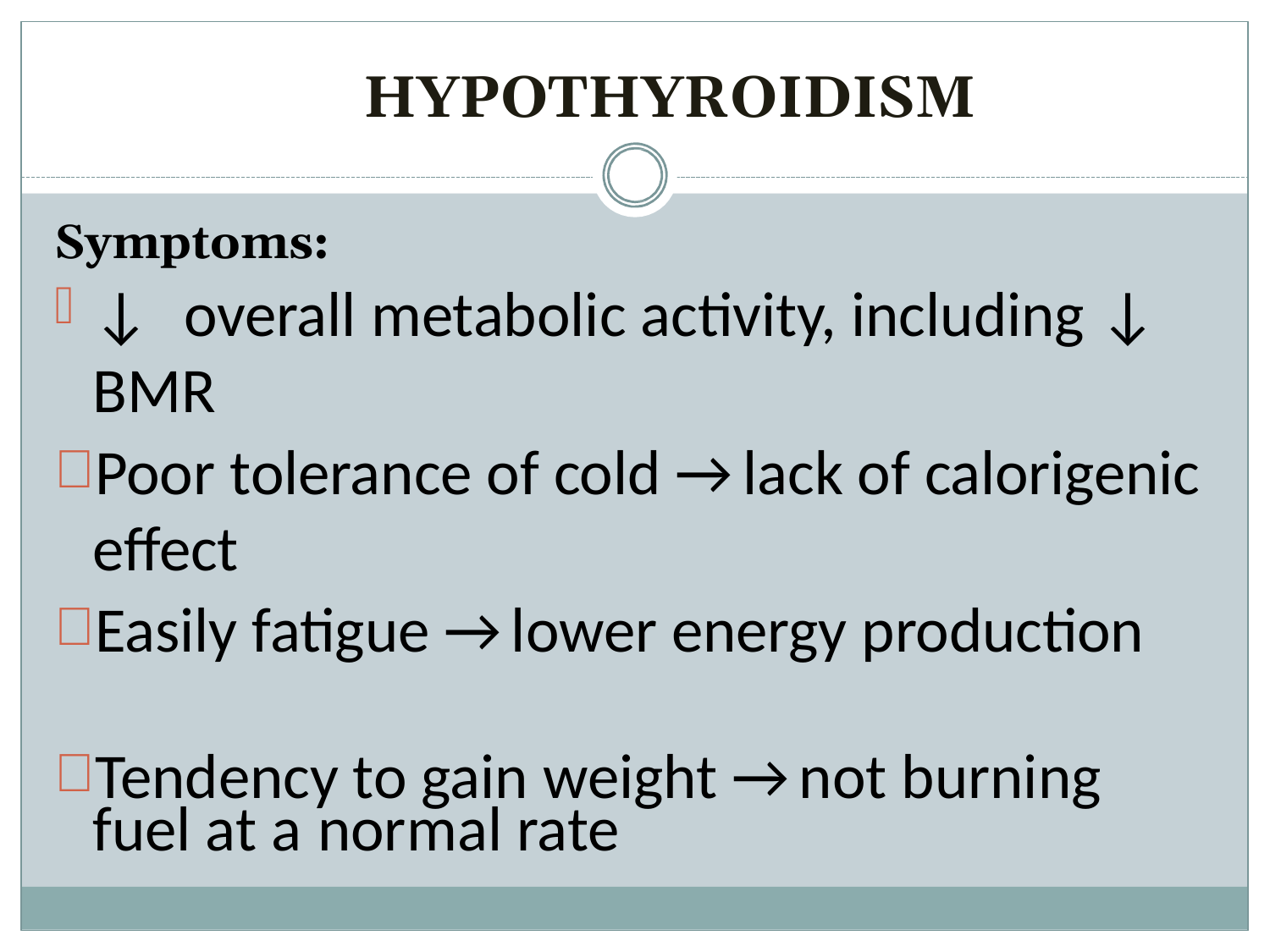

# HYPOTHYROIDISM
Symptoms:
↓ overall metabolic activity, including ↓ BMR
Poor tolerance of cold → lack of calorigenic effect
Easily fatigue → lower energy production

Tendency to gain weight → not burning fuel at a  normal rate